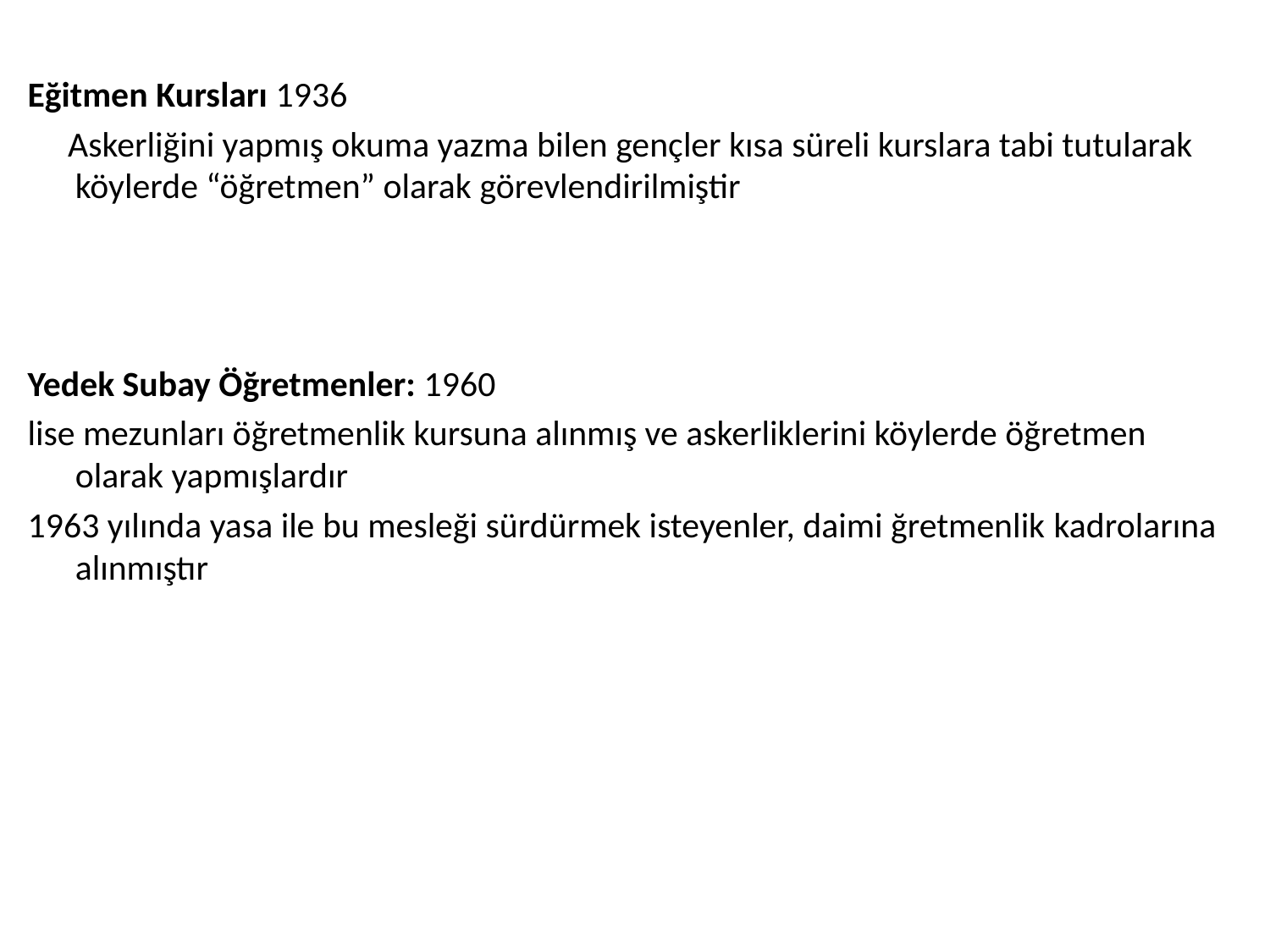

Eğitmen Kursları 1936
     Askerliğini yapmış okuma yazma bilen gençler kısa süreli kurslara tabi tutularak köylerde “öğretmen” olarak görevlendirilmiştir

Yedek Subay Öğretmenler: 1960
lise mezunları öğretmenlik kursuna alınmış ve askerliklerini köylerde öğretmen olarak yapmışlardır
1963 yılında yasa ile bu mesleği sürdürmek isteyenler, daimi ğretmenlik kadrolarına alınmıştır